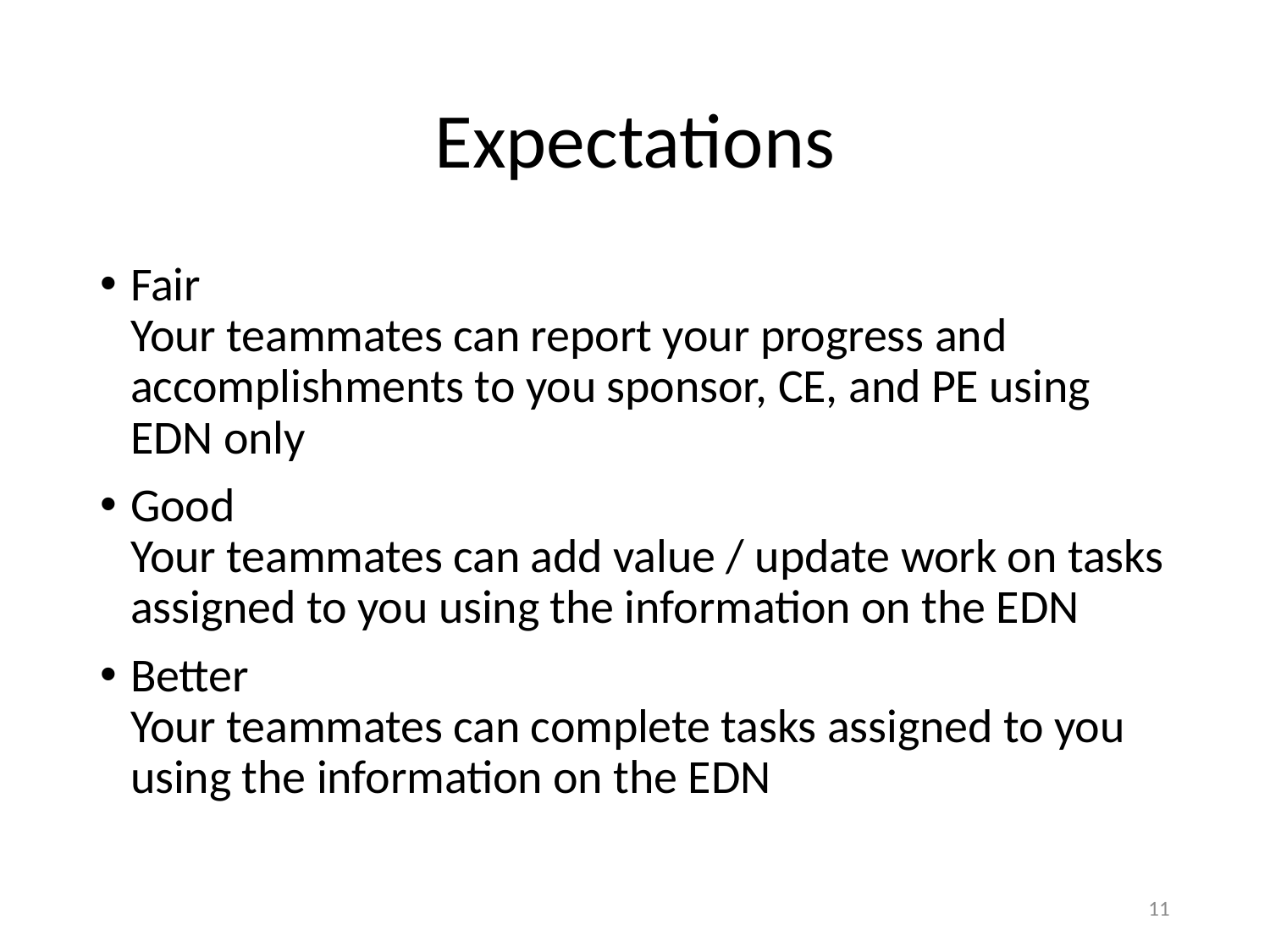

# Expectations
Fair
Your teammates can report your progress and accomplishments to you sponsor, CE, and PE using EDN only
Good
Your teammates can add value / update work on tasks assigned to you using the information on the EDN
Better
Your teammates can complete tasks assigned to you using the information on the EDN

11